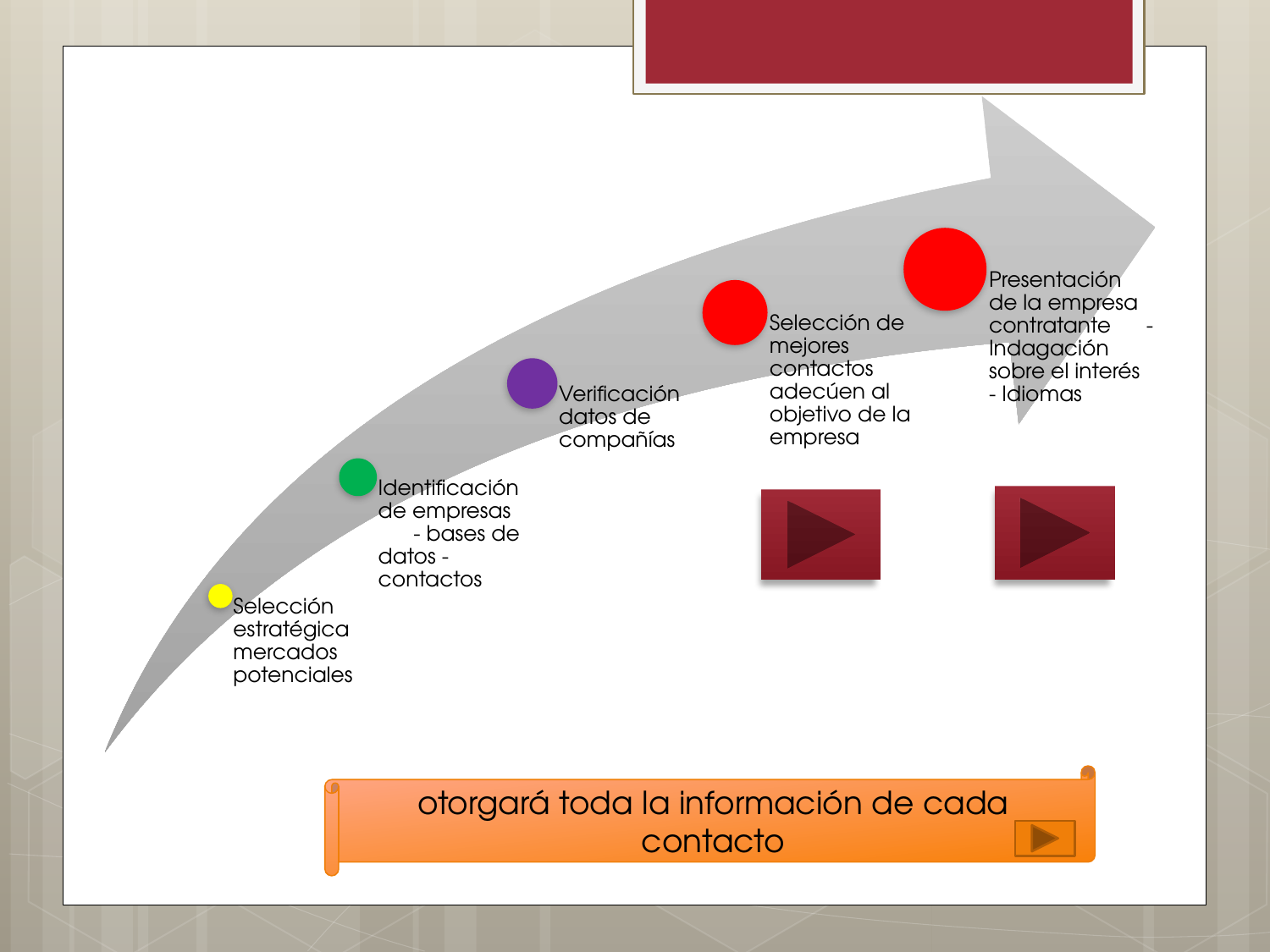

Selección estratégica mercados potenciales
Identificación de empresas          - bases de datos -  contactos
Verificación datos de compañías
Selección de mejores contactos adecúen al objetivo de la empresa
Presentación de la empresa contratante      - Indagación sobre el interés  - Idiomas

otorgará toda la información de cada contacto